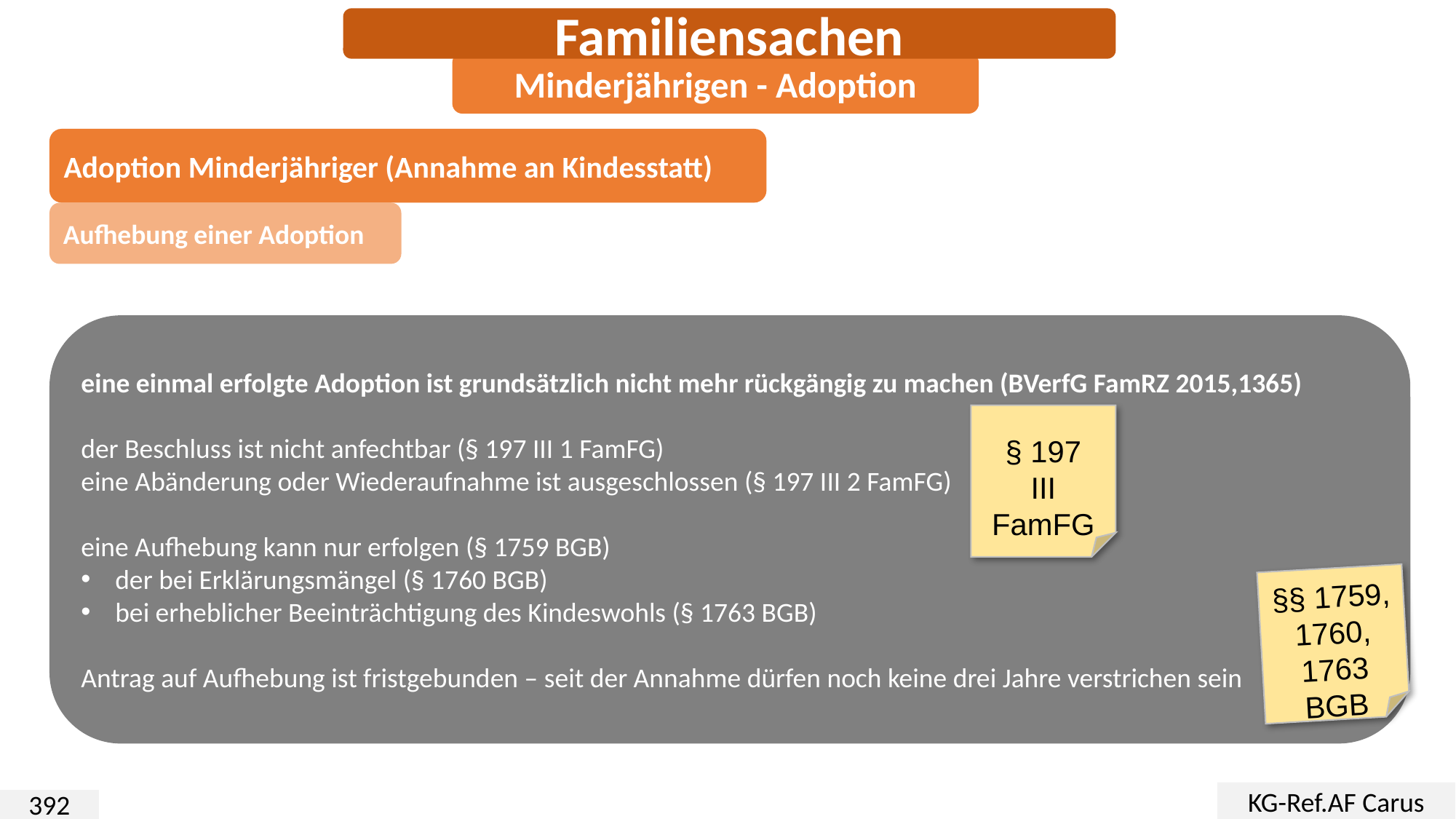

Familiensachen
Minderjährigen - Adoption
Adoption Minderjähriger (Annahme an Kindesstatt)
Aufhebung einer Adoption
eine einmal erfolgte Adoption ist grundsätzlich nicht mehr rückgängig zu machen (BVerfG FamRZ 2015,1365)

der Beschluss ist nicht anfechtbar (§ 197 III 1 FamFG)
eine Abänderung oder Wiederaufnahme ist ausgeschlossen (§ 197 III 2 FamFG)

eine Aufhebung kann nur erfolgen (§ 1759 BGB)
der bei Erklärungsmängel (§ 1760 BGB)
bei erheblicher Beeinträchtigung des Kindeswohls (§ 1763 BGB)

Antrag auf Aufhebung ist fristgebunden – seit der Annahme dürfen noch keine drei Jahre verstrichen sein

§ 197
III
FamFG

§§ 1759,
1760, 1763
BGB
KG-Ref.AF Carus
392